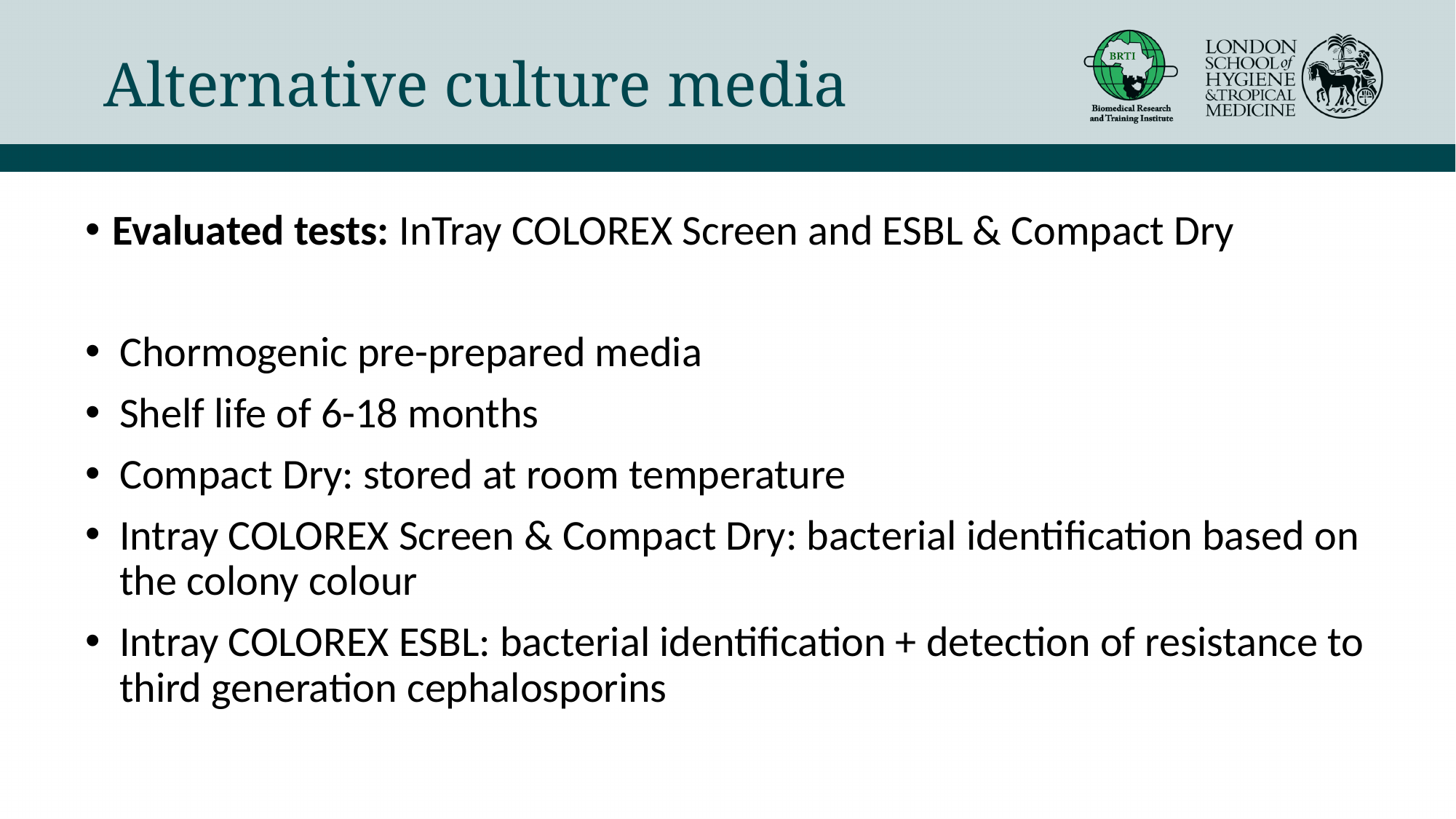

Alternative culture media
Evaluated tests: InTray COLOREX Screen and ESBL & Compact Dry

Chormogenic pre-prepared media
Shelf life of 6-18 months
Compact Dry: stored at room temperature
Intray COLOREX Screen & Compact Dry: bacterial identification based on the colony colour
Intray COLOREX ESBL: bacterial identification + detection of resistance to third generation cephalosporins